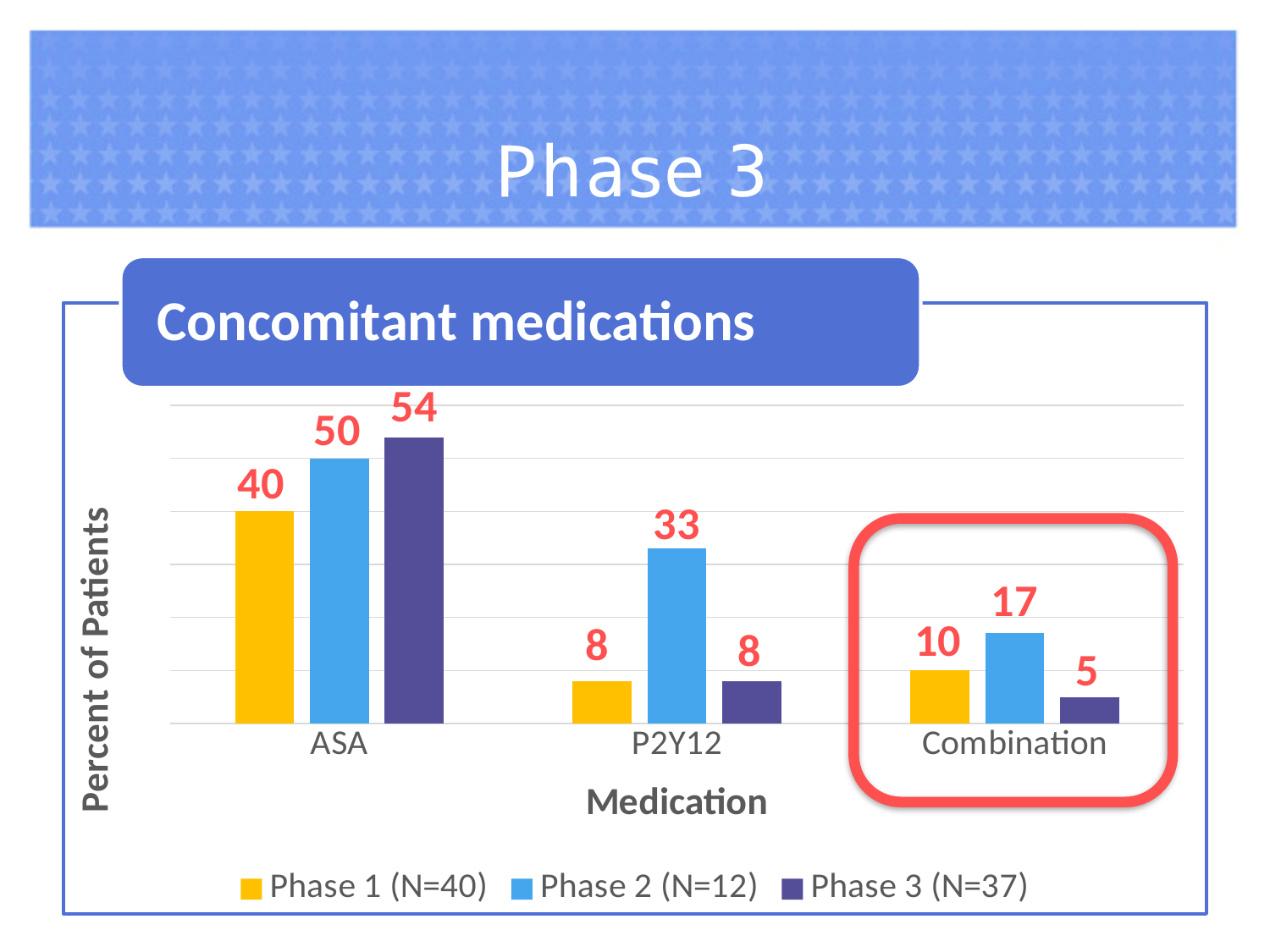

# Phase 3
Concomitant medications

### Chart

| Category | Phase 1 (N=40) | Phase 2 (N=12) | Phase 3 (N=37) |
|---|---|---|---|
| ASA | 40.0 | 50.0 | 54.0 |
| P2Y12 | 8.0 | 33.0 | 8.0 |
| Combination | 10.0 | 17.0 | 5.0 |